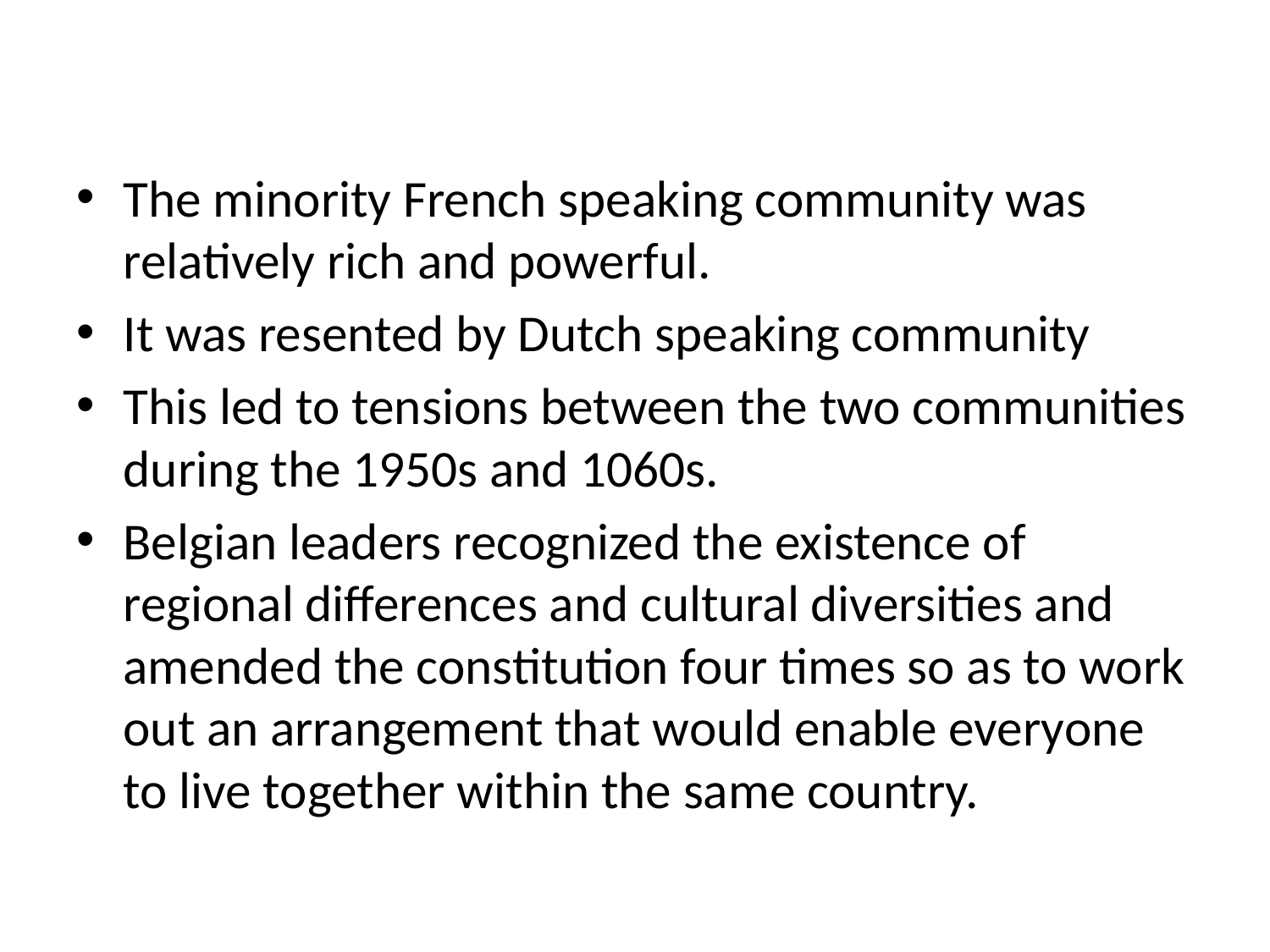

#
The minority French speaking community was relatively rich and powerful.
It was resented by Dutch speaking community
This led to tensions between the two communities during the 1950s and 1060s.
Belgian leaders recognized the existence of regional differences and cultural diversities and amended the constitution four times so as to work out an arrangement that would enable everyone to live together within the same country.